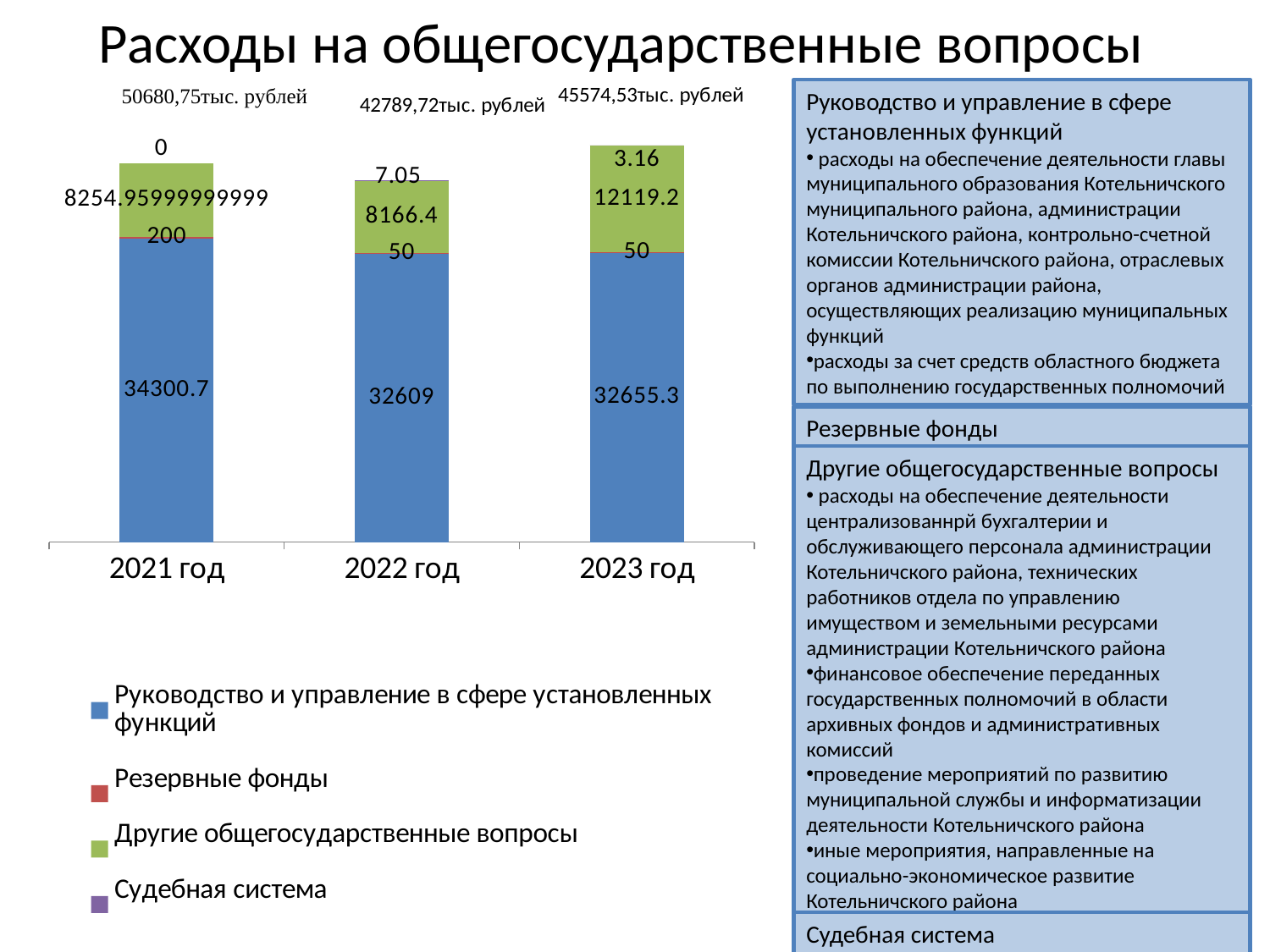

# Расходы на общегосударственные вопросы

### Chart

| Category | Руководство и управление в сфере установленных функций | Резервные фонды | Другие общегосударственные вопросы | Судебная система |
|---|---|---|---|---|
| 2021 год | 34300.7 | 200.0 | 8254.959999999988 | 0.0 |
| 2022 год | 32609.0 | 50.0 | 8166.4 | 7.05 |
| 2023 год | 32655.3 | 50.0 | 12119.2 | 3.16 |
Руководство и управление в сфере установленных функций
 расходы на обеспечение деятельности главы муниципального образования Котельничского муниципального района, администрации Котельничского района, контрольно-счетной комиссии Котельничского района, отраслевых органов администрации района, осуществляющих реализацию муниципальных функций
расходы за счет средств областного бюджета по выполнению государственных полномочий
Резервные фонды
Другие общегосударственные вопросы
 расходы на обеспечение деятельности централизованнрй бухгалтерии и обслуживающего персонала администрации Котельничского района, технических работников отдела по управлению имуществом и земельными ресурсами администрации Котельничского района
финансовое обеспечение переданных государственных полномочий в области архивных фондов и административных комиссий
проведение мероприятий по развитию муниципальной службы и информатизации деятельности Котельничского района
иные мероприятия, направленные на социально-экономическое развитие Котельничского района
Судебная система